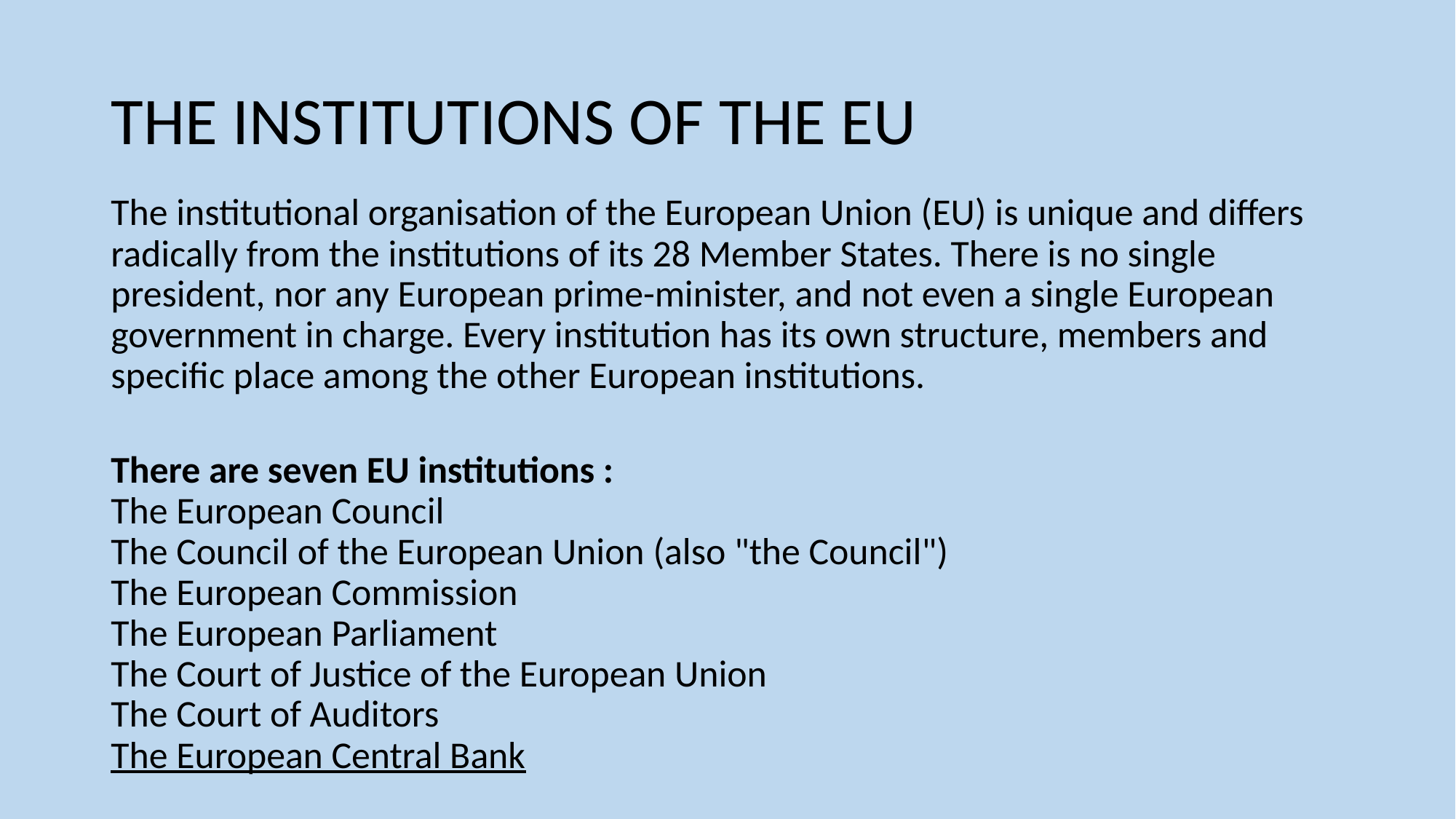

# THE INSTITUTIONS OF THE EU
The institutional organisation of the European Union (EU) is unique and differs radically from the institutions of its 28 Member States. There is no single president, nor any European prime-minister, and not even a single European government in charge. Every institution has its own structure, members and specific place among the other European institutions.
There are seven EU institutions :
The European Council
The Council of the European Union (also "the Council")
The European Commission
The European Parliament
The Court of Justice of the European Union
The Court of Auditors
The European Central Bank